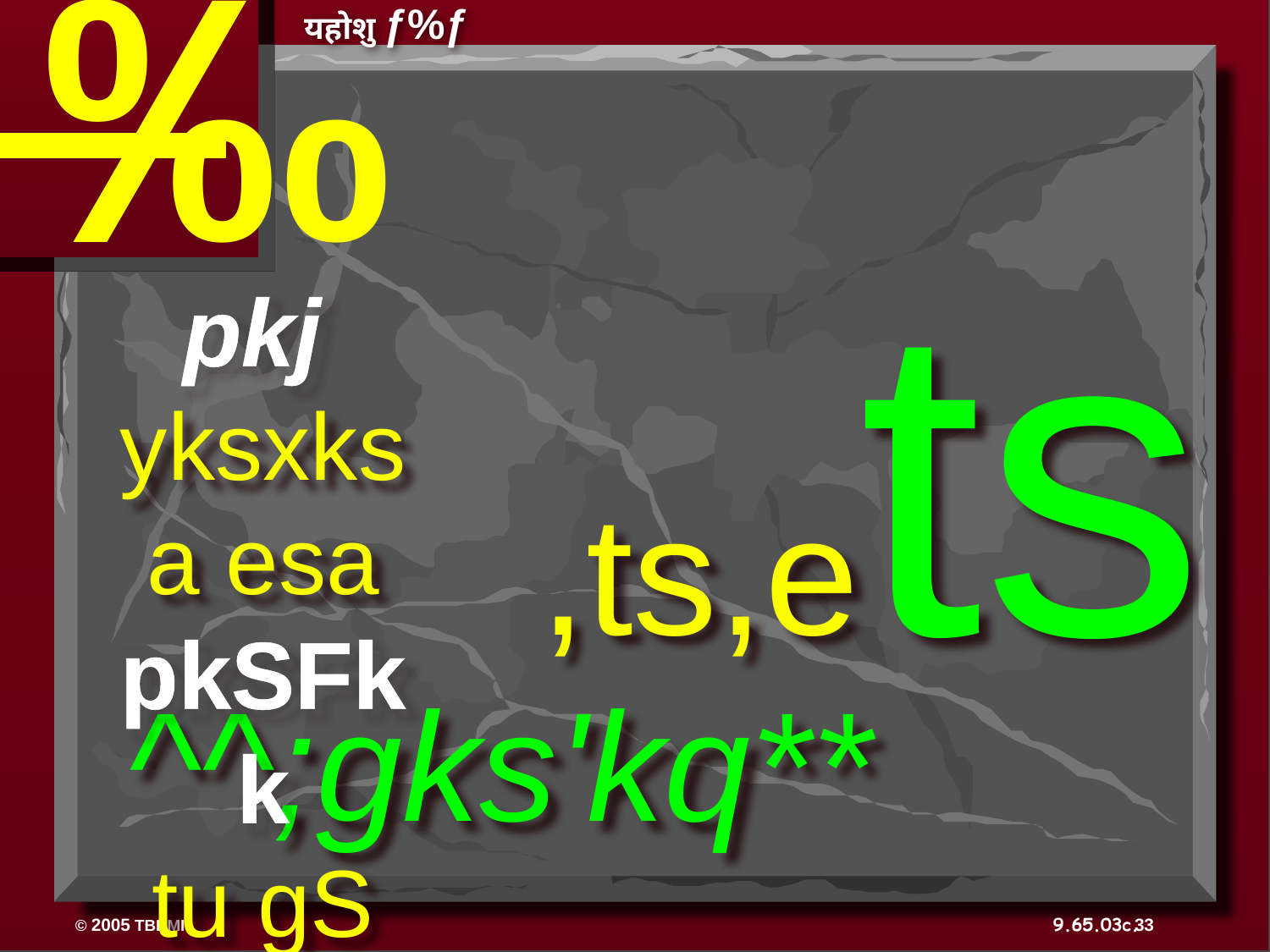

‰
यहोशु ƒ%ƒ

,ts,ets
pkj
yksxksa esa
pkSFkk
tu gS

^^;gks'kq**
33